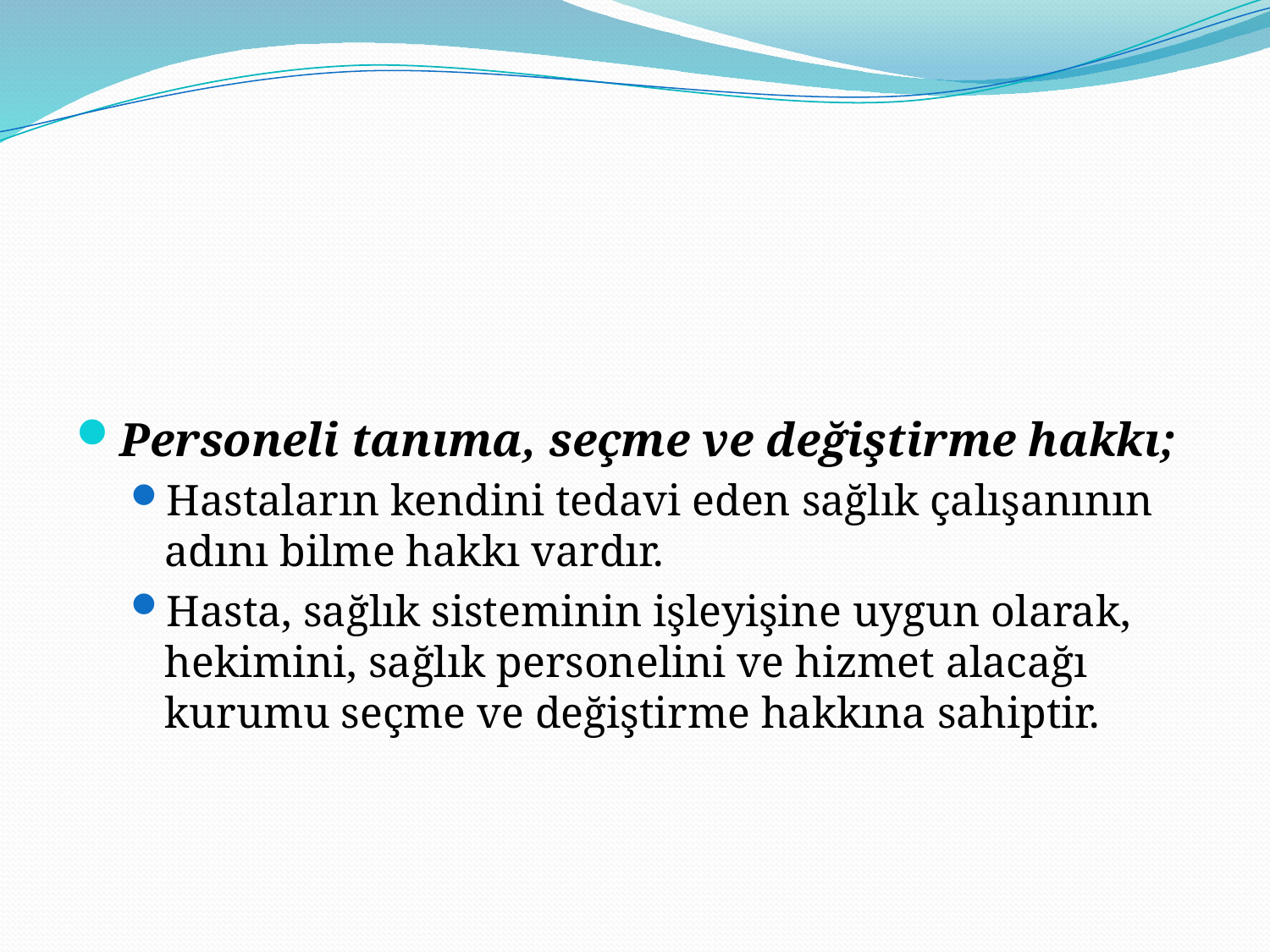

#
Personeli tanıma, seçme ve değiştirme hakkı;
Hastaların kendini tedavi eden sağlık çalışanının adını bilme hakkı vardır.
Hasta, sağlık sisteminin işleyişine uygun olarak, hekimini, sağlık personelini ve hizmet alacağı kurumu seçme ve değiştirme hakkına sahiptir.